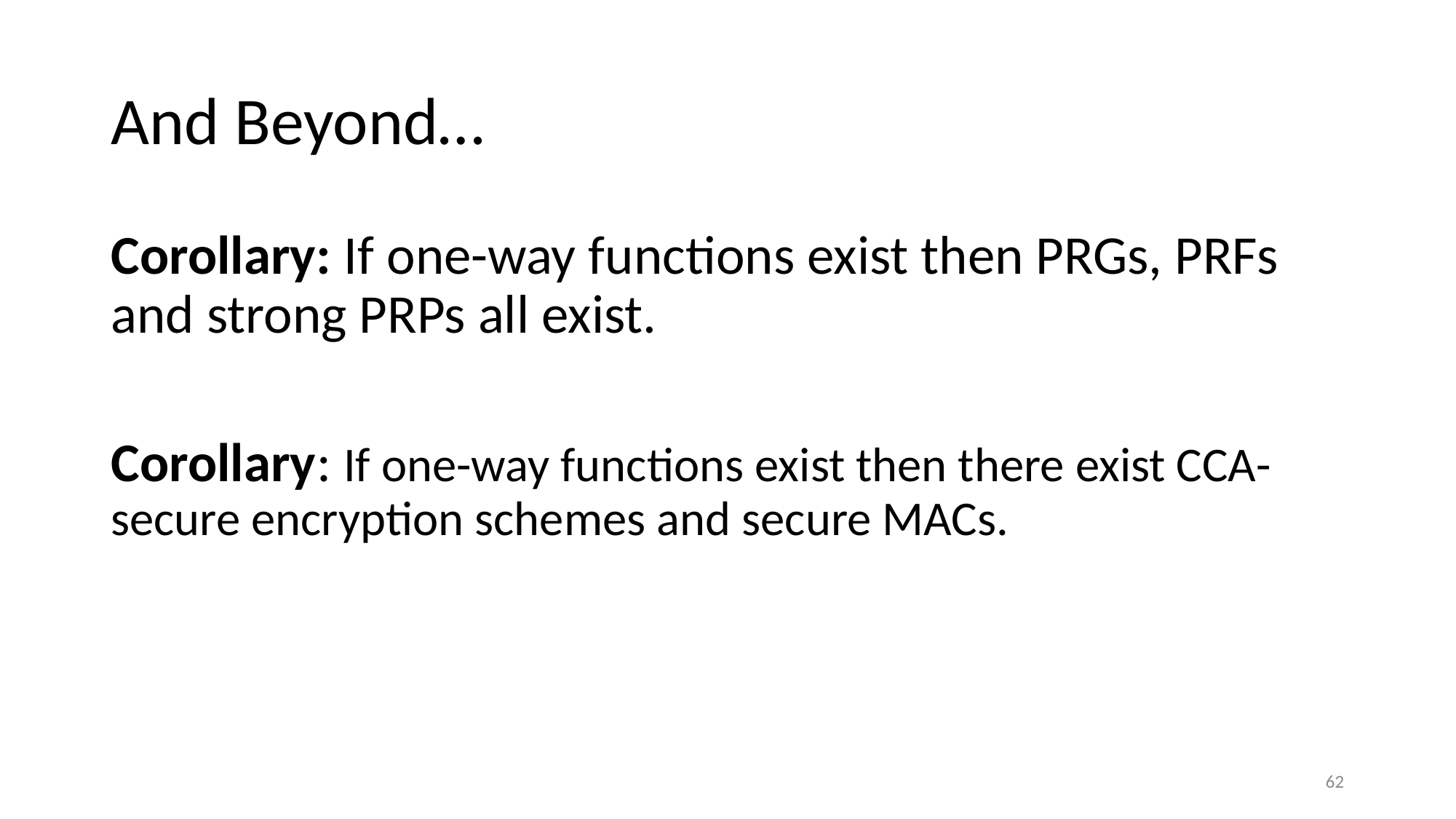

# And Beyond…
Corollary: If one-way functions exist then PRGs, PRFs and strong PRPs all exist.

Corollary: If one-way functions exist then there exist CCA-secure encryption schemes and secure MACs.

62